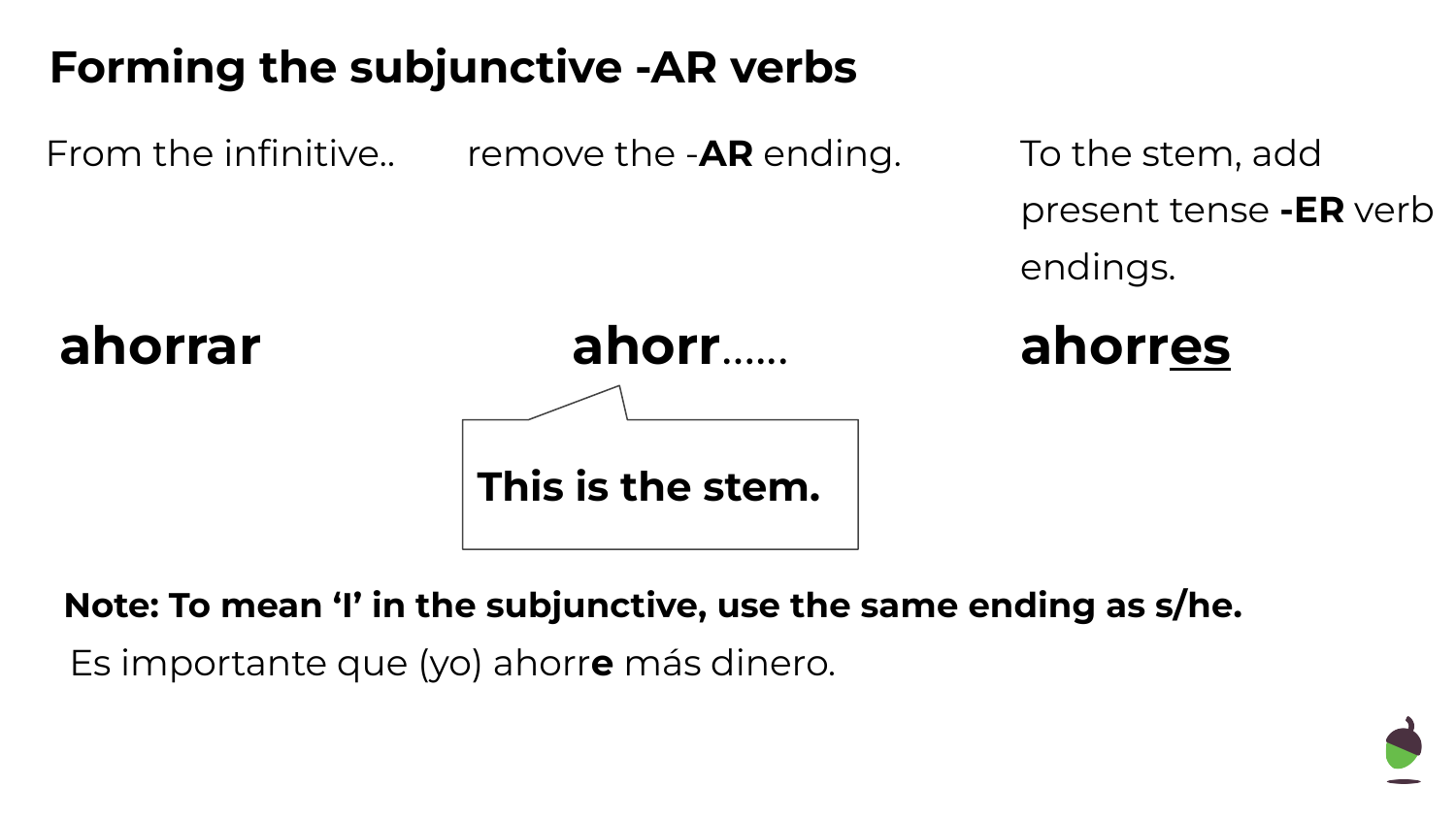

# Forming the subjunctive -AR verbs
From the infinitive..
remove the -AR ending.
To the stem, add present tense -ER verb endings.

ahorrar
ahorr…...
ahorres
This is the stem.
Note: To mean ‘I’ in the subjunctive, use the same ending as s/he.
Es importante que (yo) ahorre más dinero.